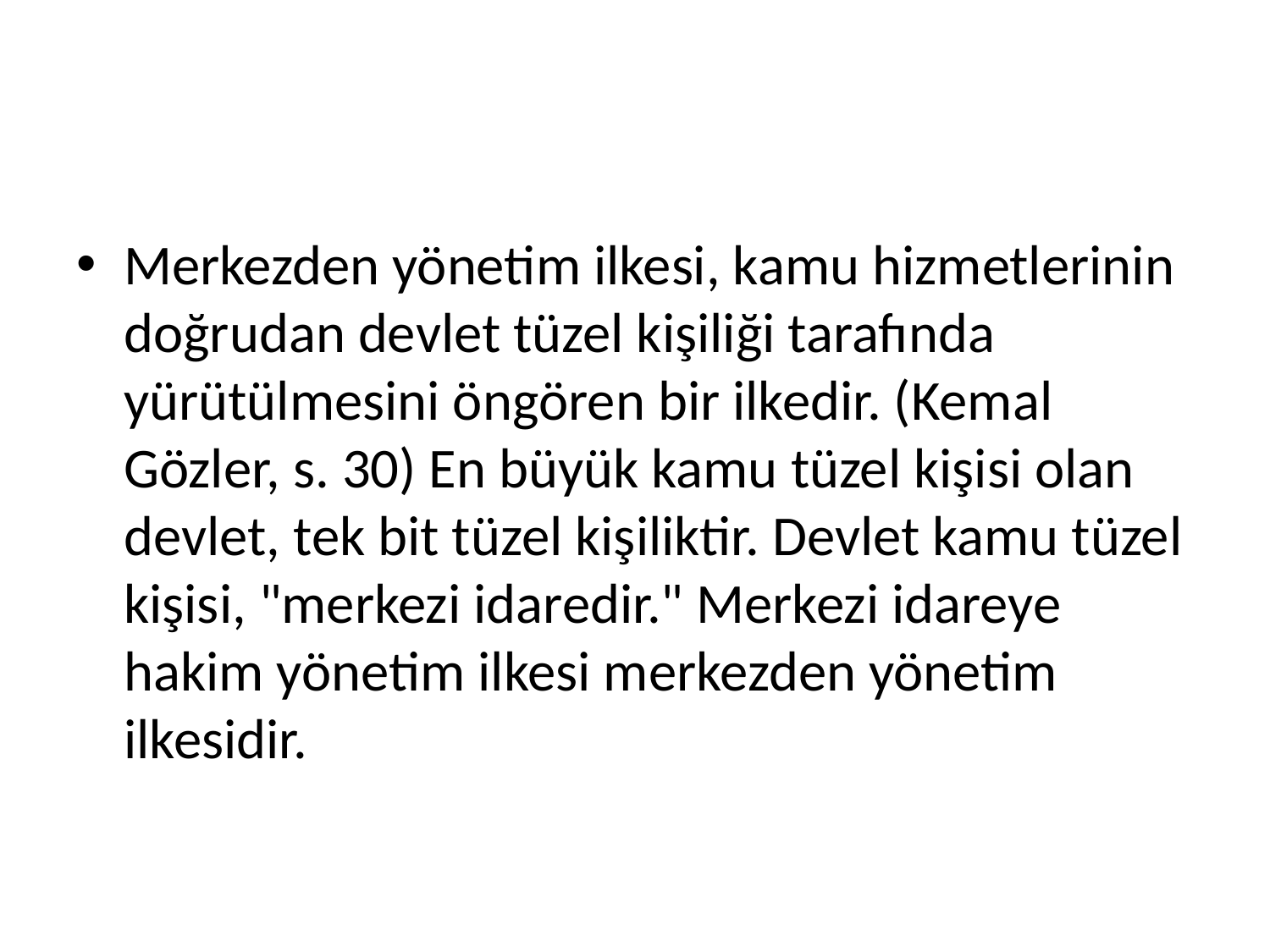

Merkezden yönetim ilkesi, kamu hizmetlerinin doğrudan devlet tüzel kişiliği tarafında yürütülmesini öngören bir ilkedir. (Kemal  Gözler, s. 30) En büyük kamu tüzel kişisi olan devlet, tek bit tüzel kişiliktir. Devlet kamu tüzel kişisi, "merkezi idaredir." Merkezi idareye hakim yönetim ilkesi merkezden yönetim ilkesidir.